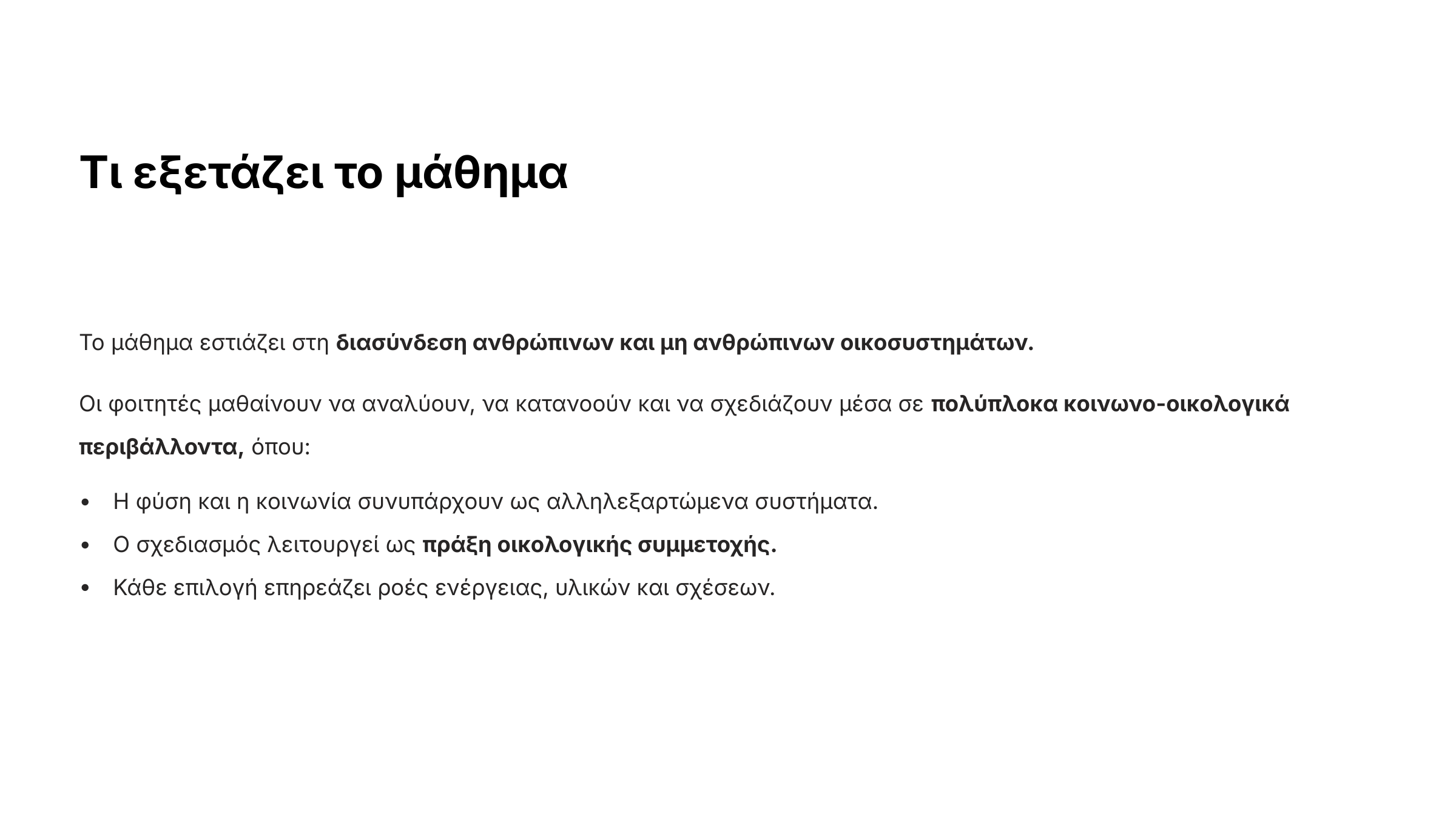

Τι εξετάζει το μάθημα

Το μάθημα εστιάζει στη διασύνδεση ανθρώπινων και μη ανθρώπινων οικοσυστημάτων.
Οι φοιτητές μαθαίνουν να αναλύουν, να κατανοούν και να σχεδιάζουν μέσα σε πολύπλοκα κοινωνο-οικολογικά περιβάλλοντα, όπου:
Η φύση και η κοινωνία συνυπάρχουν ως αλληλεξαρτώμενα συστήματα.
Ο σχεδιασμός λειτουργεί ως πράξη οικολογικής συμμετοχής.
Κάθε επιλογή επηρεάζει ροές ενέργειας, υλικών και σχέσεων.